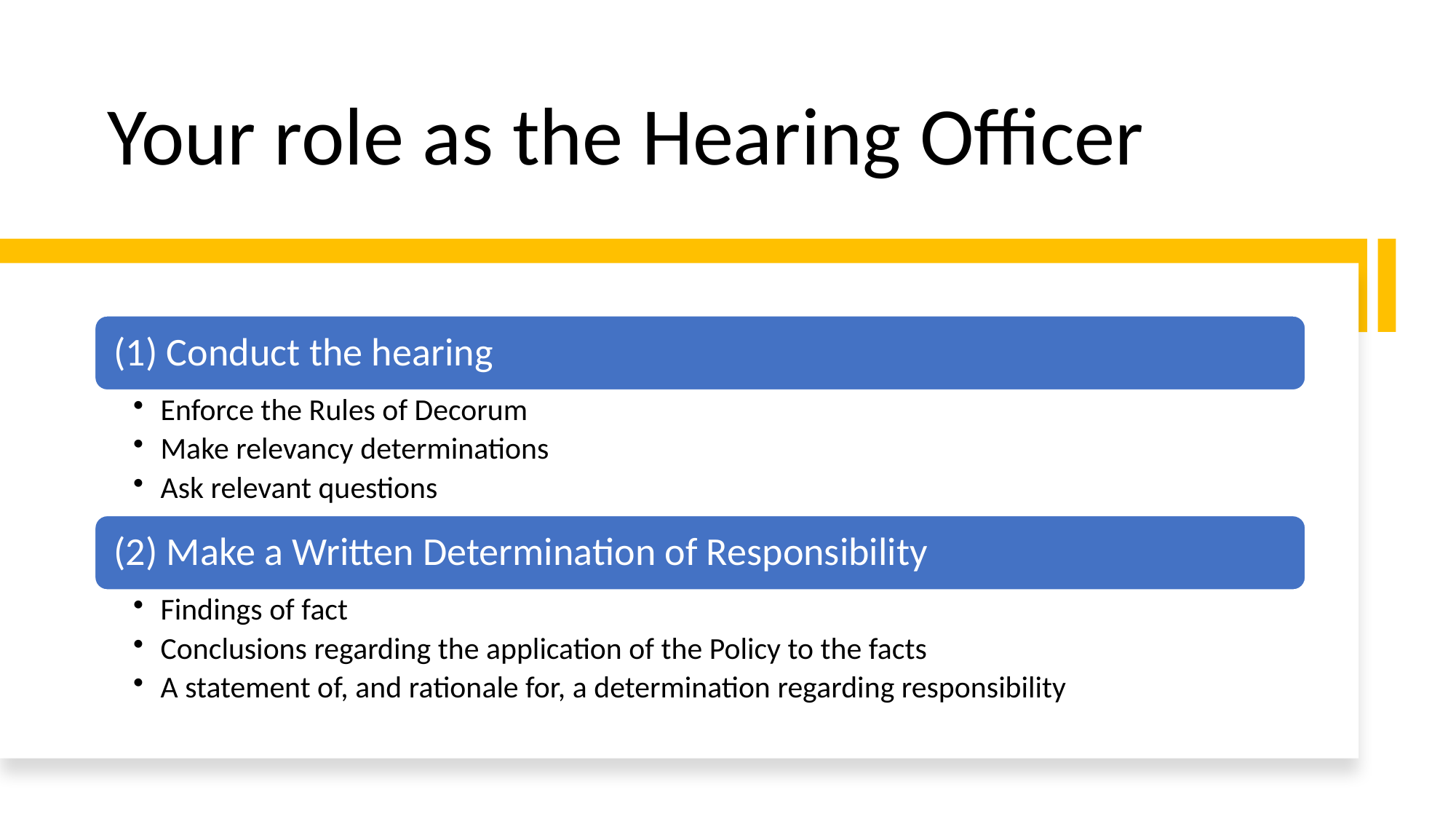

# Your role as the Hearing Officer

(1) Conduct the hearing
Enforce the Rules of Decorum
Make relevancy determinations
Ask relevant questions
(2) Make a Written Determination of Responsibility
Findings of fact
Conclusions regarding the application of the Policy to the facts
A statement of, and rationale for, a determination regarding responsibility